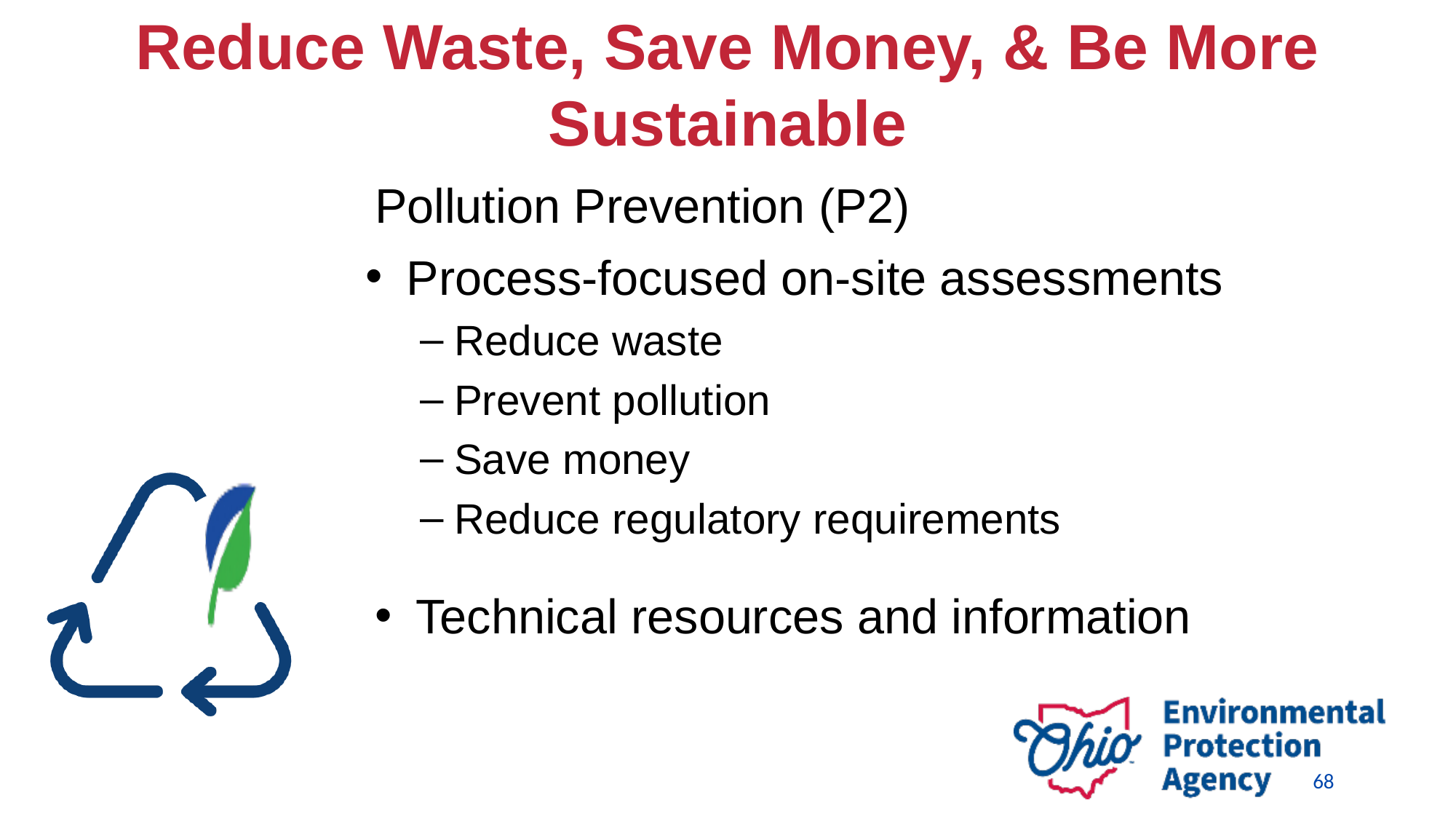

# Reduce Waste, Save Money, & Be More Sustainable
Pollution Prevention (P2)
Process-focused on-site assessments
Reduce waste
Prevent pollution
Save money
Reduce regulatory requirements

Technical resources and information